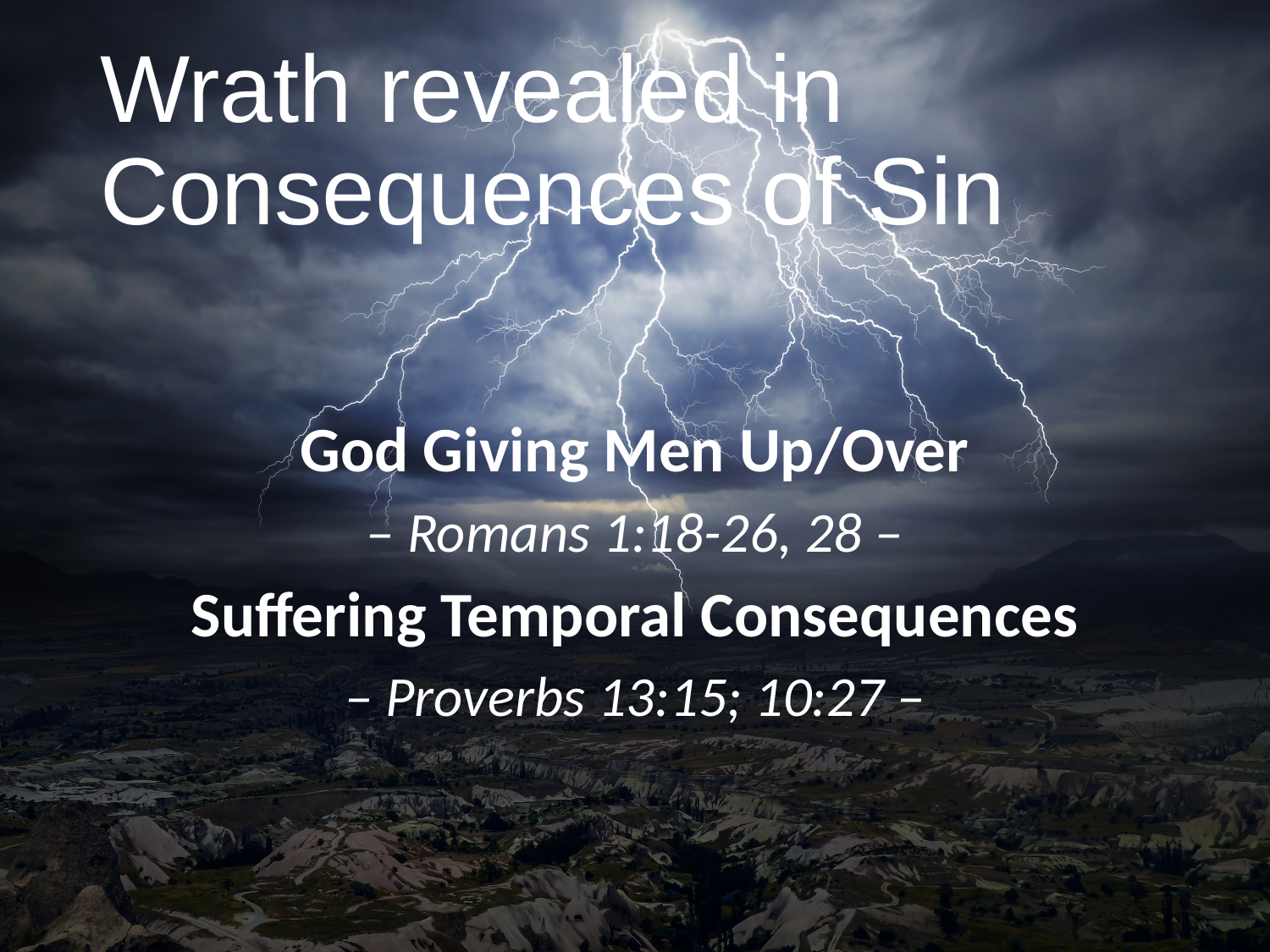

# Wrath revealed in     Consequences of Sin

God Giving Men Up/Over
– Romans 1:18-26, 28 –
Suffering Temporal Consequences
– Proverbs 13:15; 10:27 –